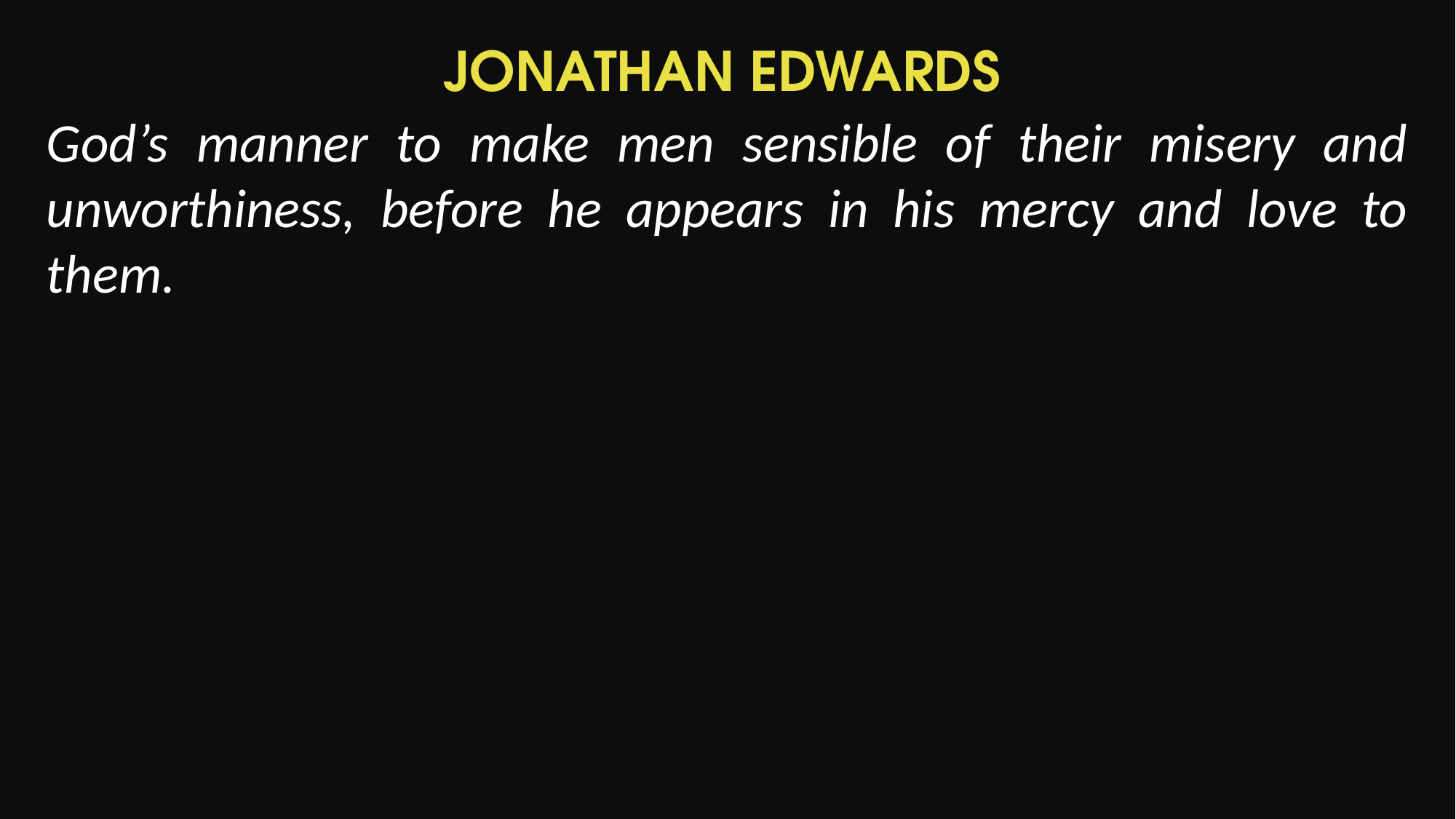

Jonathan Edwards
God’s manner to make men sensible of their misery and unworthiness, before he appears in his mercy and love to them.